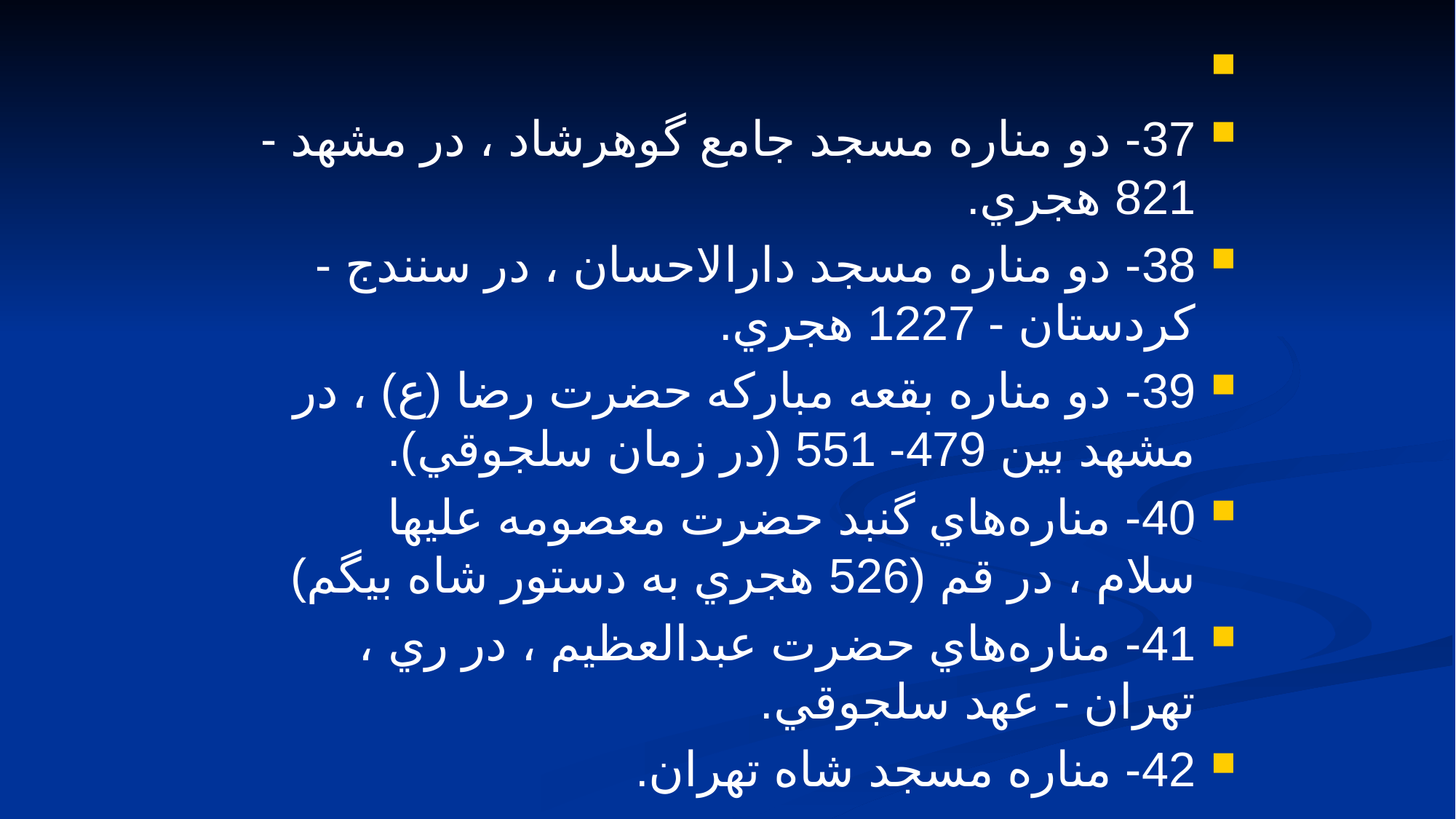

37- دو مناره مسجد جامع گوهرشاد ، در مشهد - 821 هجري.
38- دو مناره مسجد دارالاحسان ، در سنندج - كردستان - 1227 هجري.
39- دو مناره بقعه مباركه حضرت رضا (ع) ، در مشهد بين 479- 551 (در زمان سلجوقي).
40- مناره‌هاي گنبد حضرت معصومه عليها سلام ، در قم (526 هجري به دستور شاه بيگم)
41- مناره‌هاي حضرت عبدالعظيم ، در ري ، تهران - عهد سلجوقي.
42- مناره مسجد شاه تهران.